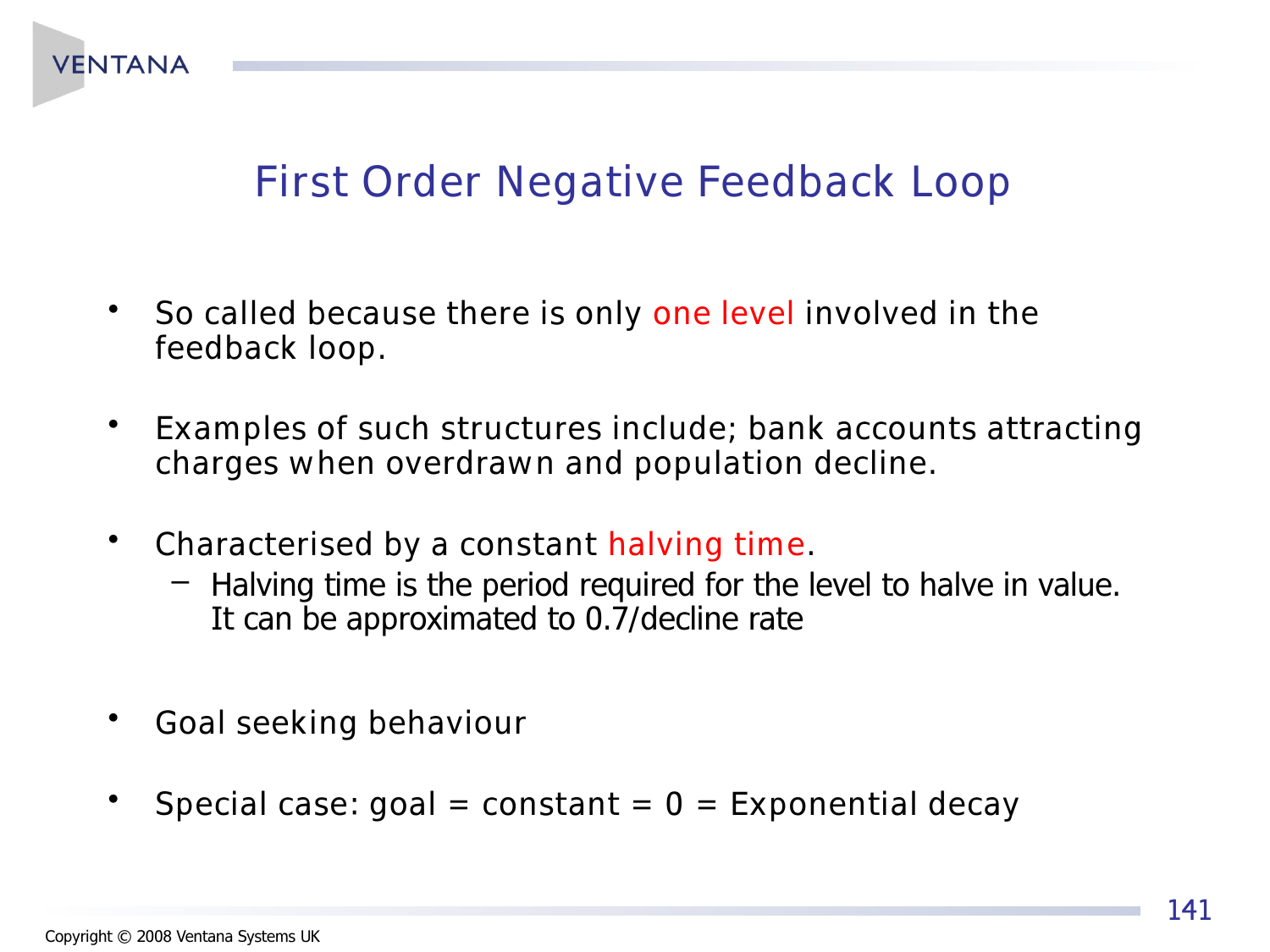

# First Order Negative Feedback Loop
So called because there is only one level involved in the feedback loop.

Examples of such structures include; bank accounts attracting charges when overdrawn and population decline.

Characterised by a constant halving time.
Halving time is the period required for the level to halve in value.  It can be approximated to 0.7/decline rate

Goal seeking behaviour

Special case: goal = constant = 0 = Exponential decay